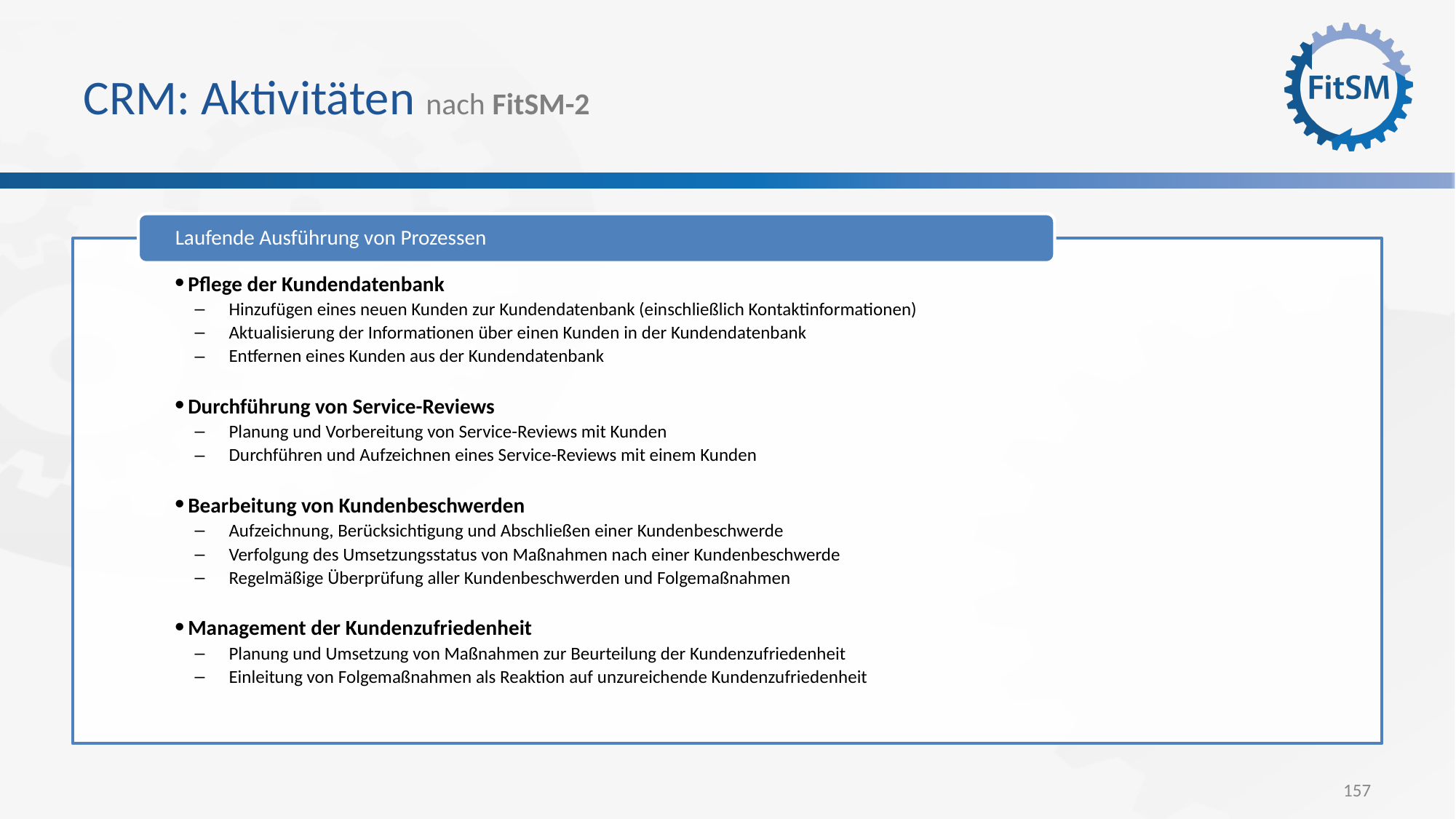

# CRM: Aktivitäten nach FitSM-2

Laufende Ausführung von Prozessen

Pflege der Kundendatenbank
Hinzufügen eines neuen Kunden zur Kundendatenbank (einschließlich Kontaktinformationen)
Aktualisierung der Informationen über einen Kunden in der Kundendatenbank
Entfernen eines Kunden aus der Kundendatenbank

Durchführung von Service-Reviews
Planung und Vorbereitung von Service-Reviews mit Kunden
Durchführen und Aufzeichnen eines Service-Reviews mit einem Kunden

Bearbeitung von Kundenbeschwerden
Aufzeichnung, Berücksichtigung und Abschließen einer Kundenbeschwerde
Verfolgung des Umsetzungsstatus von Maßnahmen nach einer Kundenbeschwerde
Regelmäßige Überprüfung aller Kundenbeschwerden und Folgemaßnahmen

Management der Kundenzufriedenheit
Planung und Umsetzung von Maßnahmen zur Beurteilung der Kundenzufriedenheit
Einleitung von Folgemaßnahmen als Reaktion auf unzureichende Kundenzufriedenheit
157